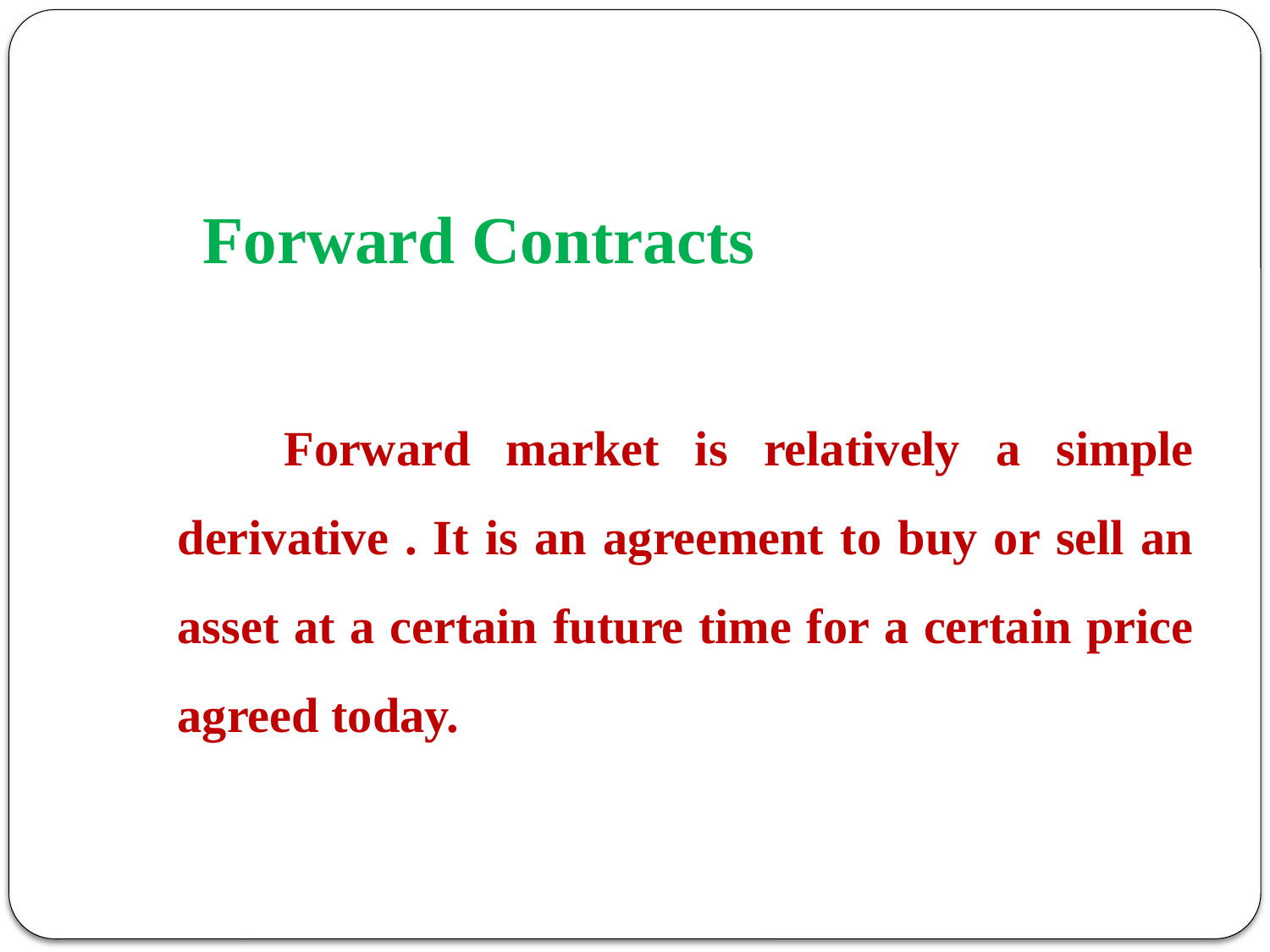

# Forward Contracts
    Forward market is relatively a simple derivative . It is an agreement to buy or sell an asset at a certain future time for a certain price agreed today.